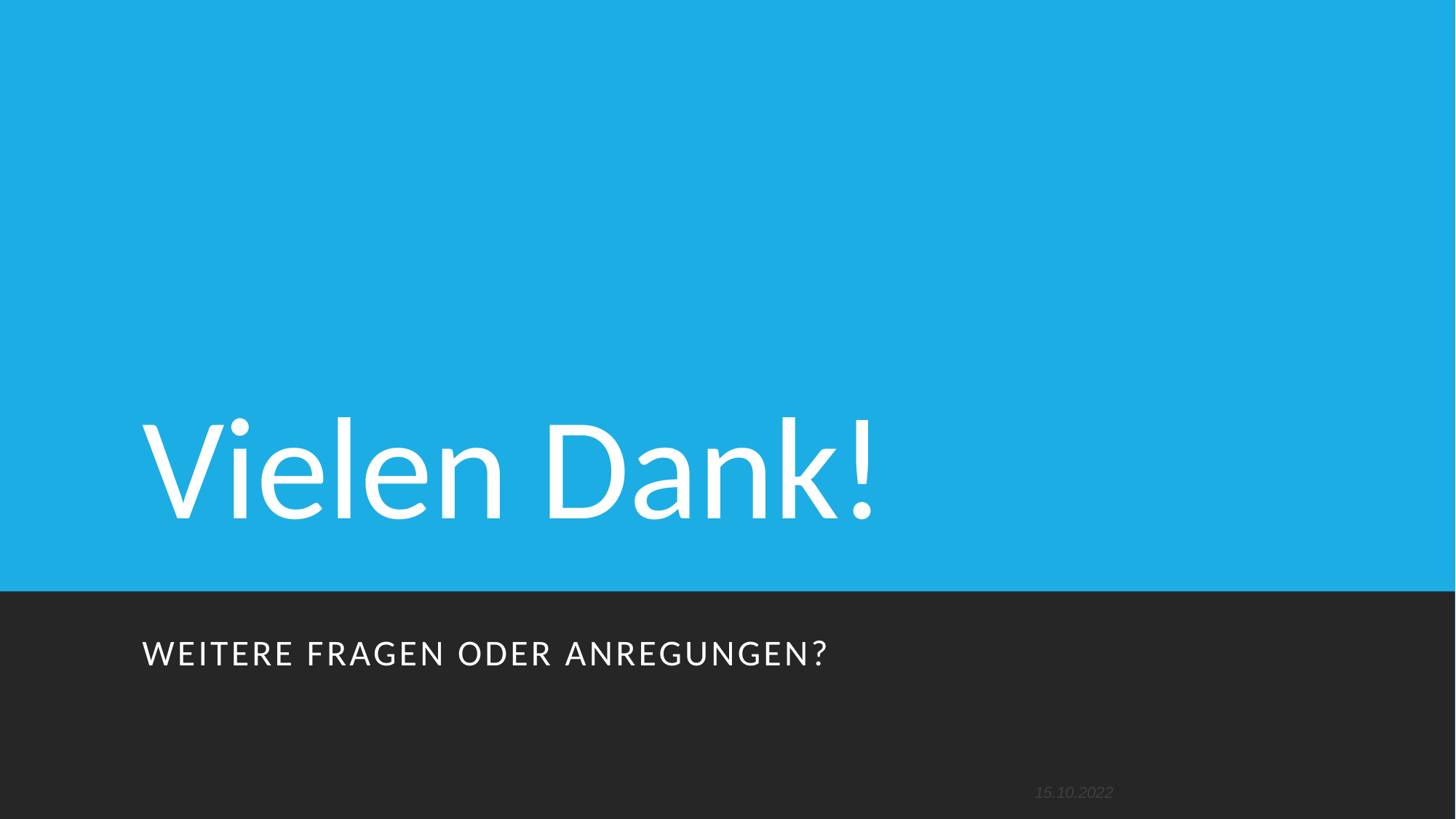

# Vielen Dank!

Weitere Fragen oder Anregungen?

Verband Aargauer Muslime
15.10.2022
16